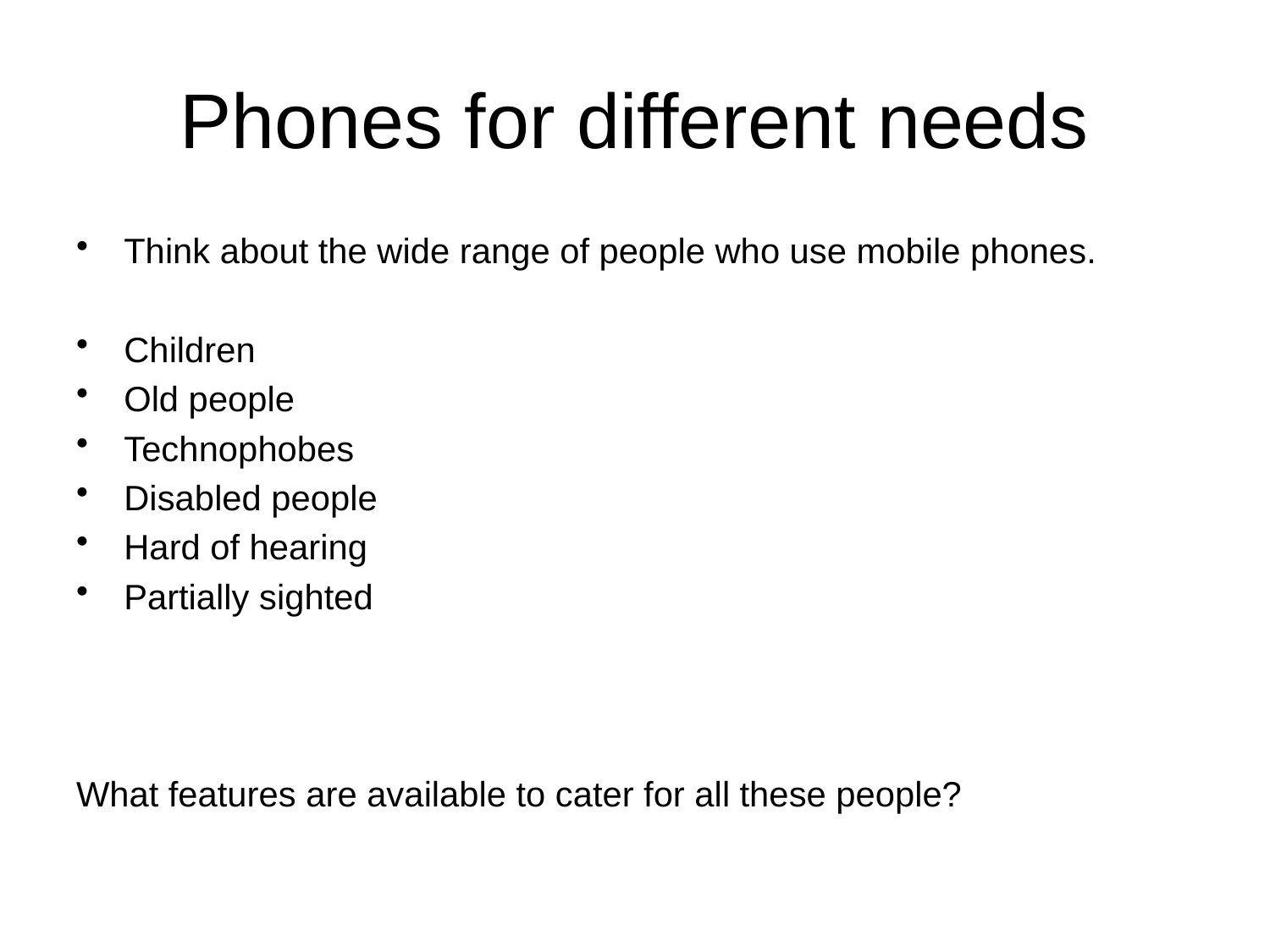

# Phones for different needs
Think about the wide range of people who use mobile phones.

Children
Old people
Technophobes
Disabled people
Hard of hearing
Partially sighted

What features are available to cater for all these people?